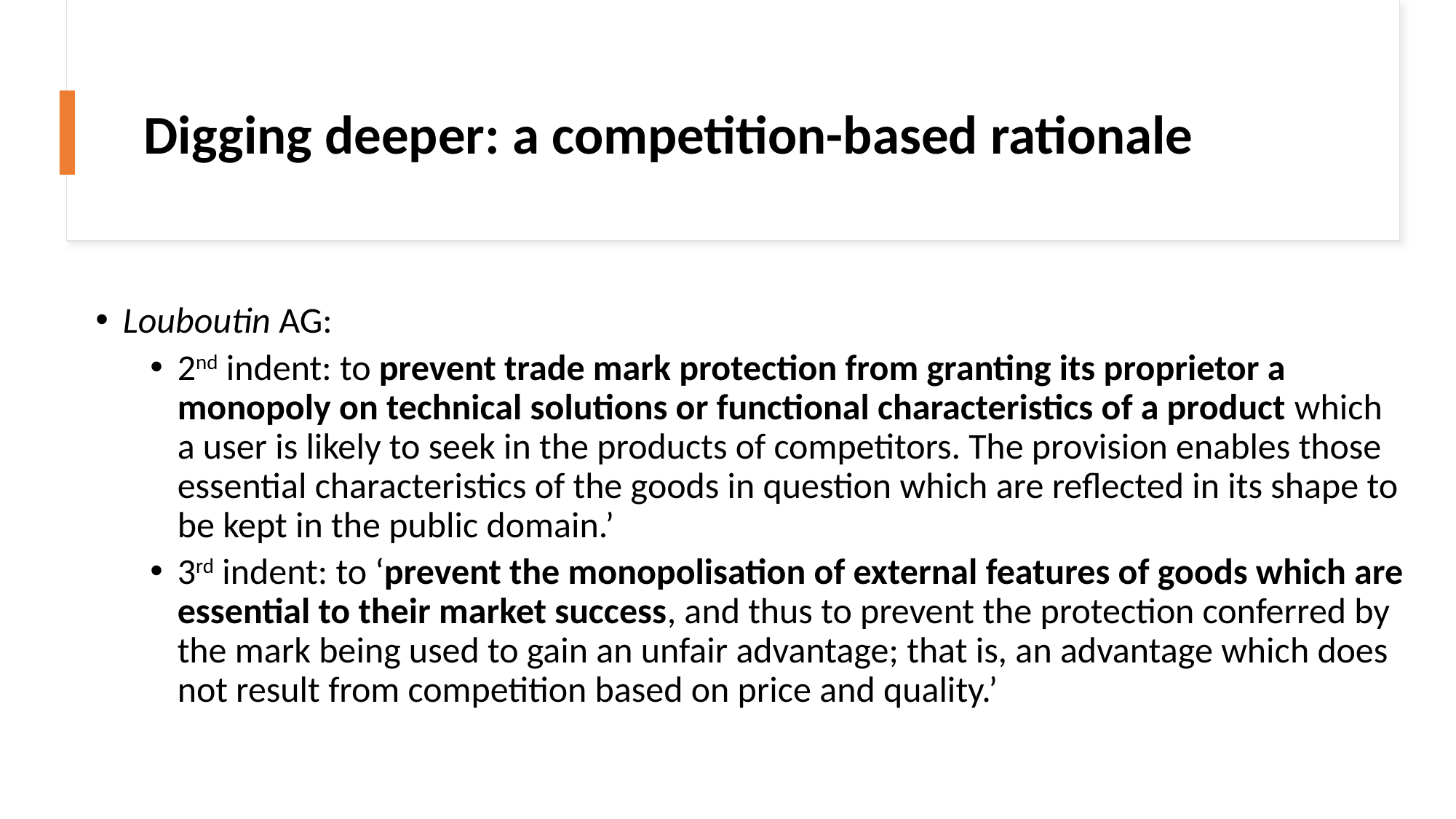

# Digging deeper: a competition-based rationale

Louboutin AG:
2nd indent: to prevent trade mark protection from granting its proprietor a monopoly on technical solutions or functional characteristics of a product which a user is likely to seek in the products of competitors. The provision enables those essential characteristics of the goods in question which are reflected in its shape to be kept in the public domain.’
3rd indent: to ‘prevent the monopolisation of external features of goods which are essential to their market success, and thus to prevent the protection conferred by the mark being used to gain an unfair advantage; that is, an advantage which does not result from competition based on price and quality.’